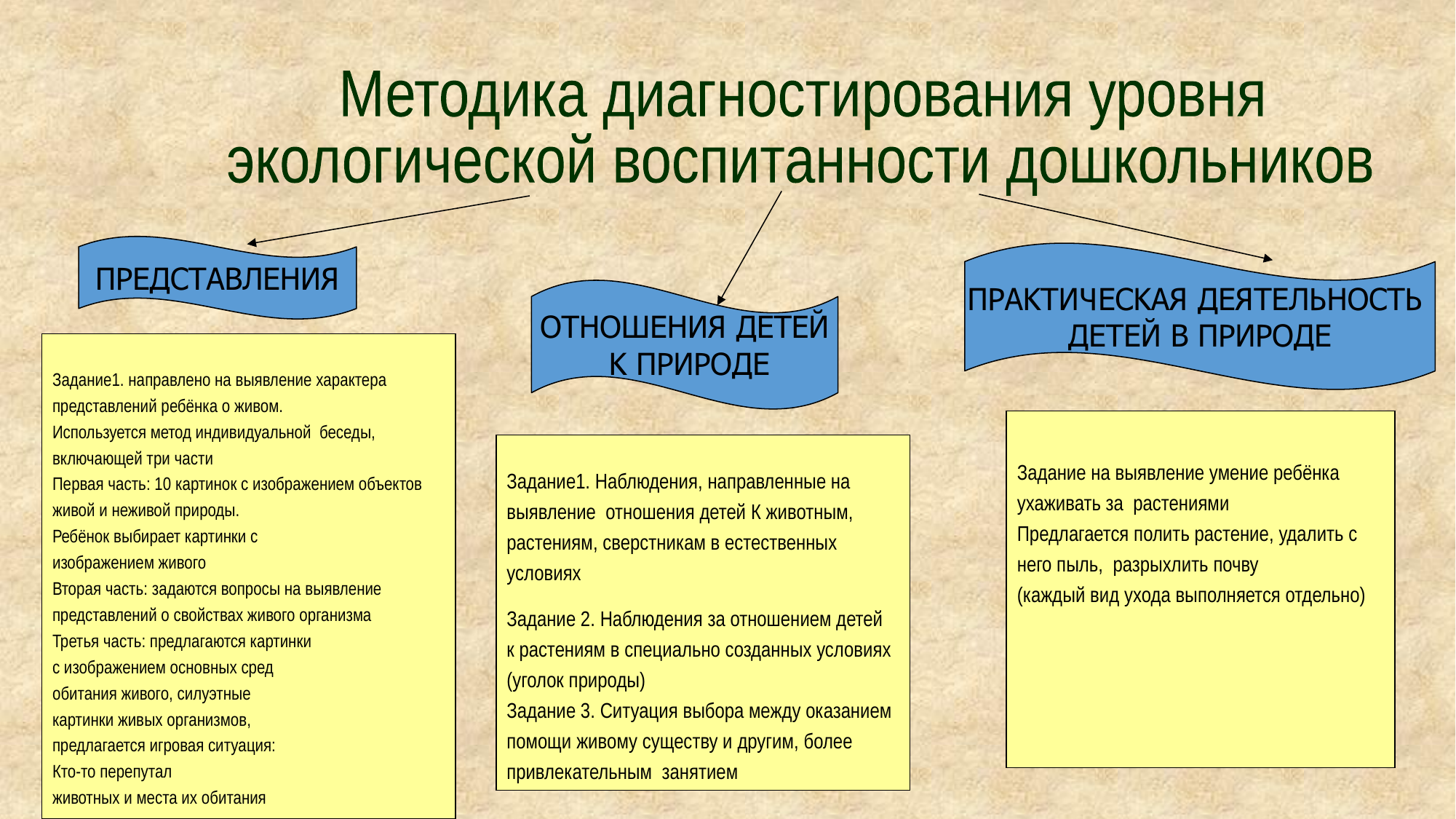

Методика диагностирования уровня
экологической воспитанности дошкольников

ПРЕДСТАВЛЕНИЯ
ПРАКТИЧЕСКАЯ ДЕЯТЕЛЬНОСТЬ
ДЕТЕЙ В ПРИРОДЕ
ОТНОШЕНИЯ ДЕТЕЙ
 К ПРИРОДЕ

Задание1. направлено на выявление характера

представлений ребёнка о живом.

Используется метод индивидуальной  беседы,

включающей три части

Первая часть: 10 картинок с изображением объектов

живой и неживой природы.

Ребёнок выбирает картинки с

изображением живого

Вторая часть: задаются вопросы на выявление

представлений о свойствах живого организма

Третья часть: предлагаются картинки

с изображением основных сред

обитания живого, силуэтные

картинки живых организмов,

предлагается игровая ситуация:

Кто-то перепутал

животных и места их обитания

Задание на выявление умение ребёнка

ухаживать за  растениями

Предлагается полить растение, удалить с

него пыль,  разрыхлить почву

(каждый вид ухода выполняется отдельно)

Задание1. Наблюдения, направленные на

выявление  отношения детей К животным,

растениям, сверстникам в естественных

условиях

Задание 2. Наблюдения за отношением детей

к растениям в специально созданных условиях

(уголок природы)

Задание 3. Ситуация выбора между оказанием

помощи живому существу и другим, более

привлекательным  занятием